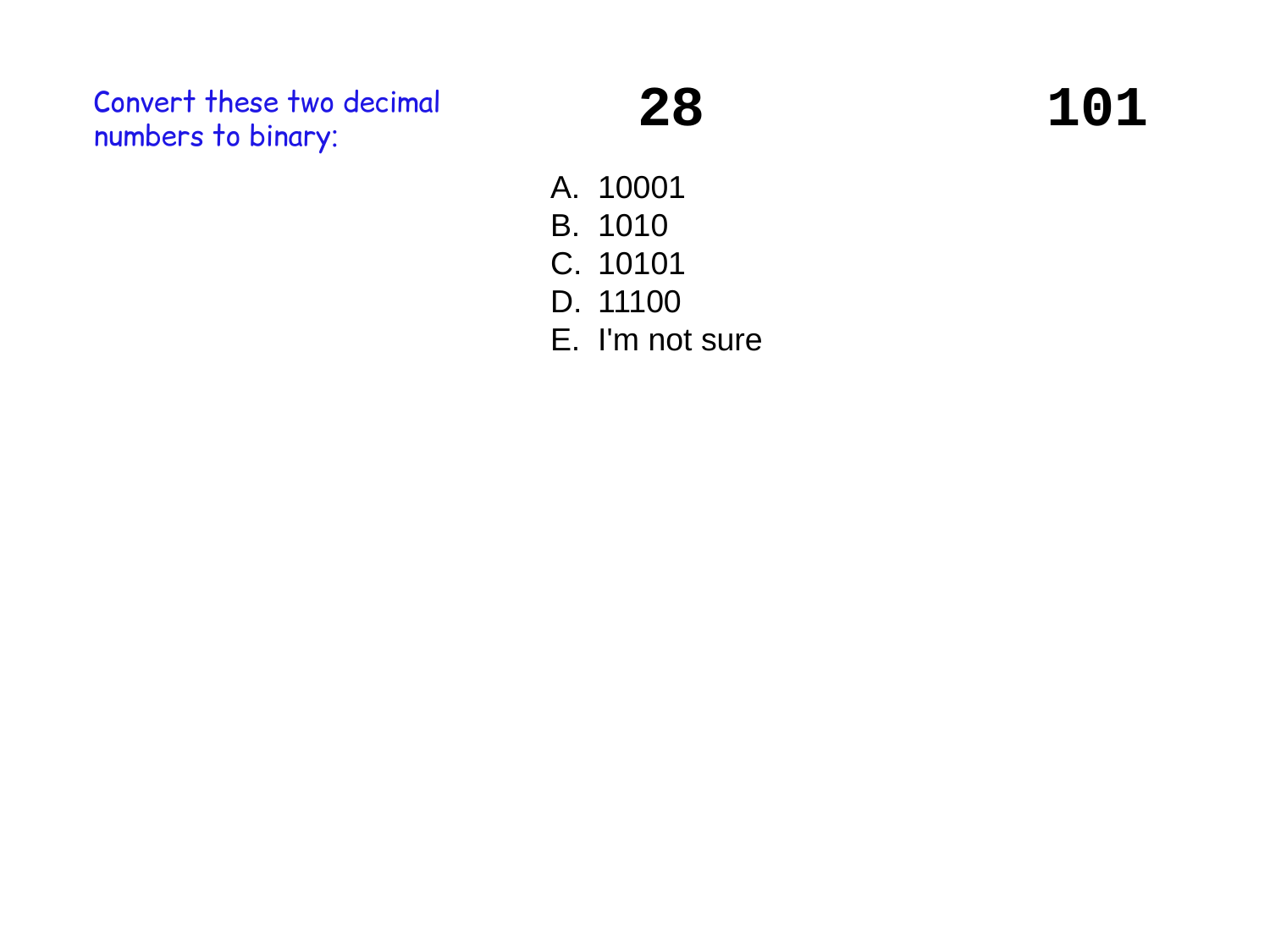

28
101
Convert these two decimal numbers to binary:
10001
1010
10101
11100
I'm not sure